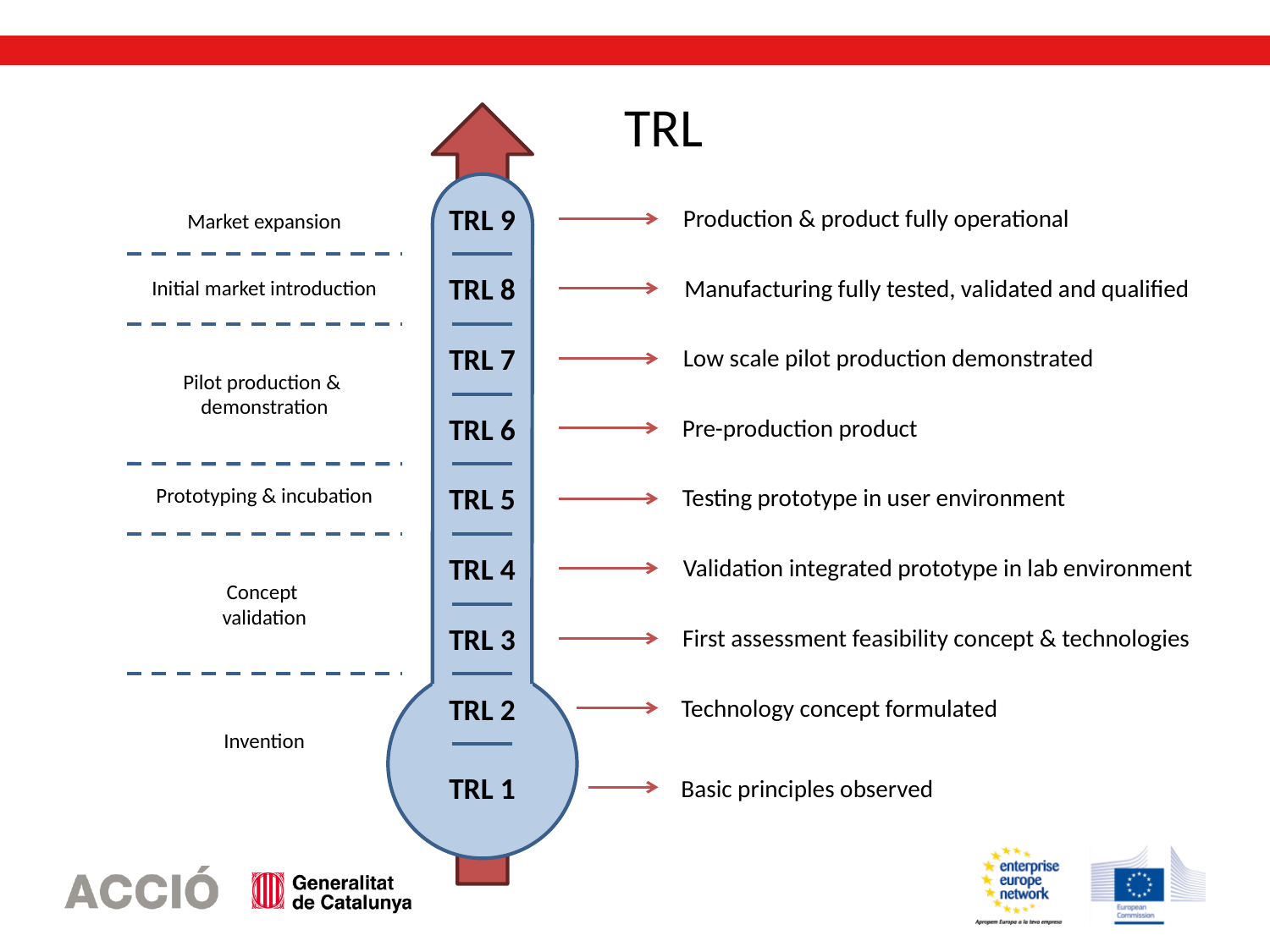

# TRL

TRL 9
Production & product fully operational
Market expansion

TRL 8
Manufacturing fully tested, validated and qualified
Initial market introduction
TRL 7
Low scale pilot production demonstrated
Pilot production &
demonstration
TRL 6
Pre-production product
TRL 5
Testing prototype in user environment
Prototyping & incubation
TRL 4
Validation integrated prototype in lab environment
Concept
validation
TRL 3
First assessment feasibility concept & technologies

TRL 2
Technology concept formulated
Invention
TRL 1
Basic principles observed